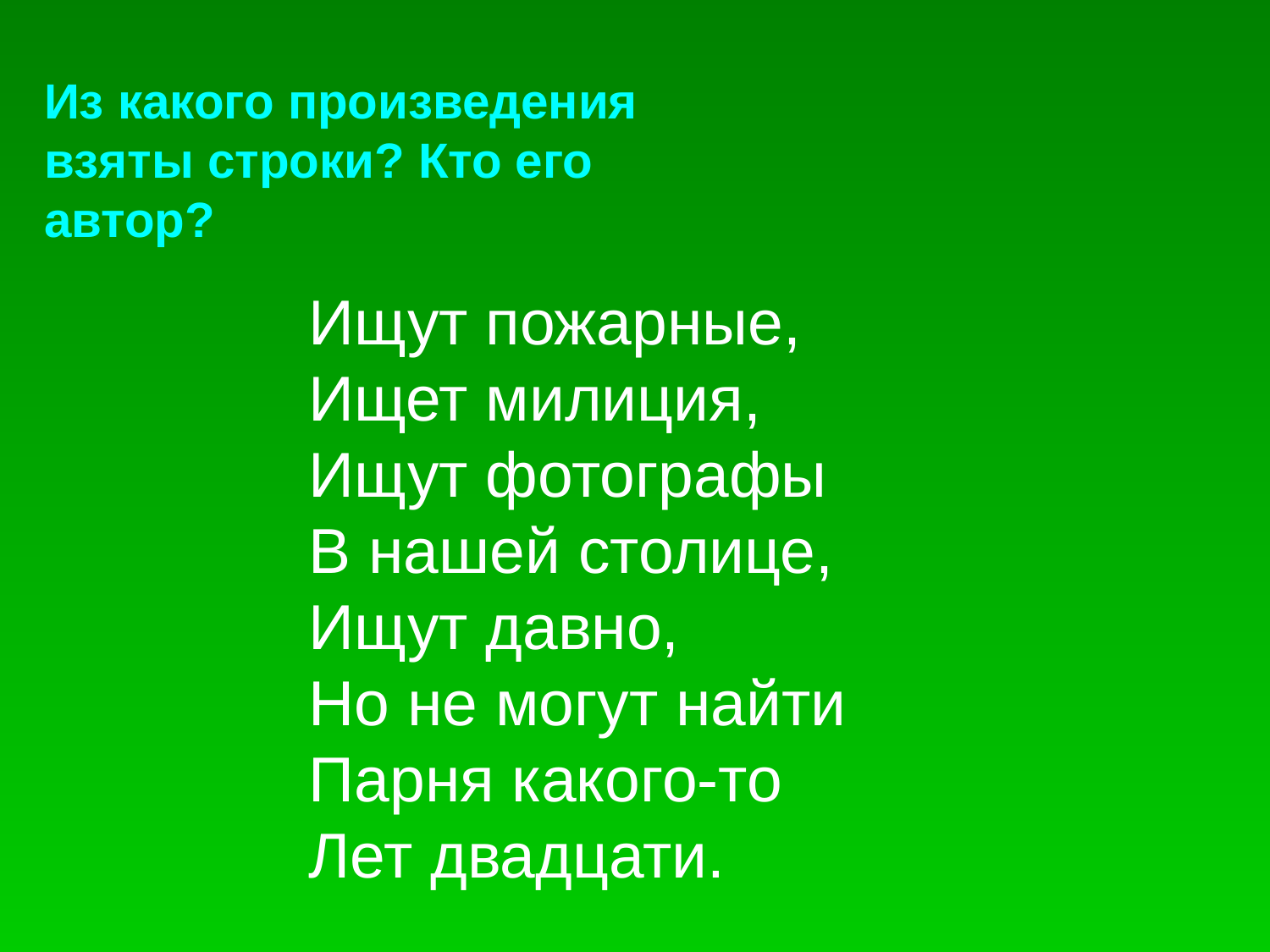

Из какого произведения взяты строки? Кто его автор?
Ищут пожарные,
Ищет милиция,
Ищут фотографы
В нашей столице,
Ищут давно,
Но не могут найти
Парня какого-то
Лет двадцати.